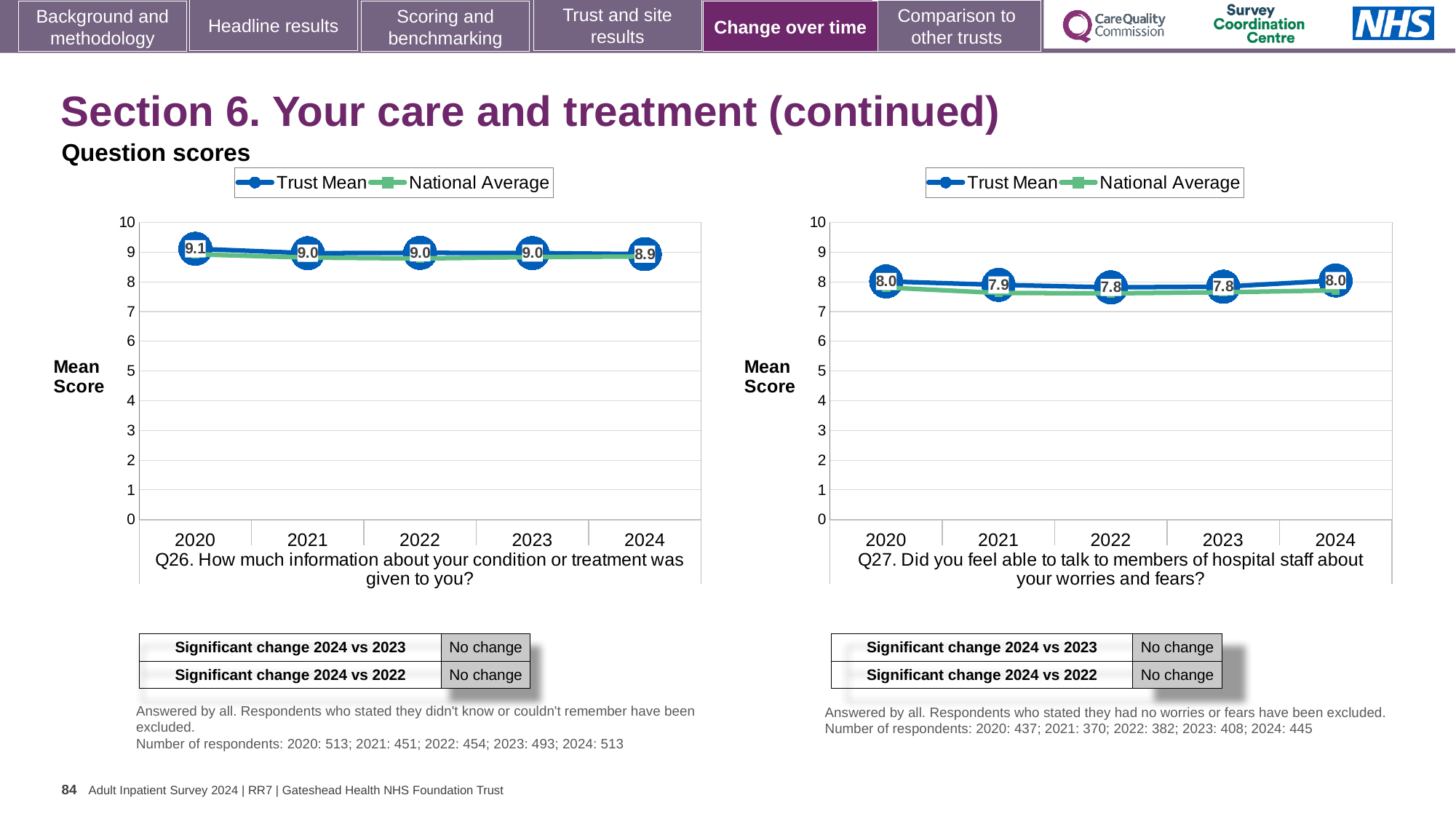

# Section 6. Your care and treatment (continued)
Question scores

### Chart

| Category | Trust Mean | National Average |
|---|---|---|
| 2020 | 9.115000597393196 | 8.928934628469245 |
| 2021 | 8.965656519522119 | 8.817057555214891 |
| 2022 | 8.977161848089475 | 8.788105699509403 |
| 2023 | 8.970382487635174 | 8.833763114836398 |
| 2024 | 8.933874077443845 | 8.855898597128807 |

### Chart

| Category | Trust Mean | National Average |
|---|---|---|
| 2020 | 8.017046006977592 | 7.810199279555775 |
| 2021 | 7.899939180582985 | 7.628568520809049 |
| 2022 | 7.816488175587533 | 7.615382832779392 |
| 2023 | 7.837948888733125 | 7.650699255967489 |
| 2024 | 8.048811011940716 | 7.714996526074419 |
| Significant change 2024 vs 2023 | No change |
| --- | --- |
| Significant change 2024 vs 2022 | No change |
| Significant change 2024 vs 2023 | No change |
| --- | --- |
| Significant change 2024 vs 2022 | No change |
Answered by all. Respondents who stated they didn't know or couldn't remember have been excluded.
Number of respondents: 2020: 513; 2021: 451; 2022: 454; 2023: 493; 2024: 513

Answered by all. Respondents who stated they had no worries or fears have been excluded.
Number of respondents: 2020: 437; 2021: 370; 2022: 382; 2023: 408; 2024: 445

84